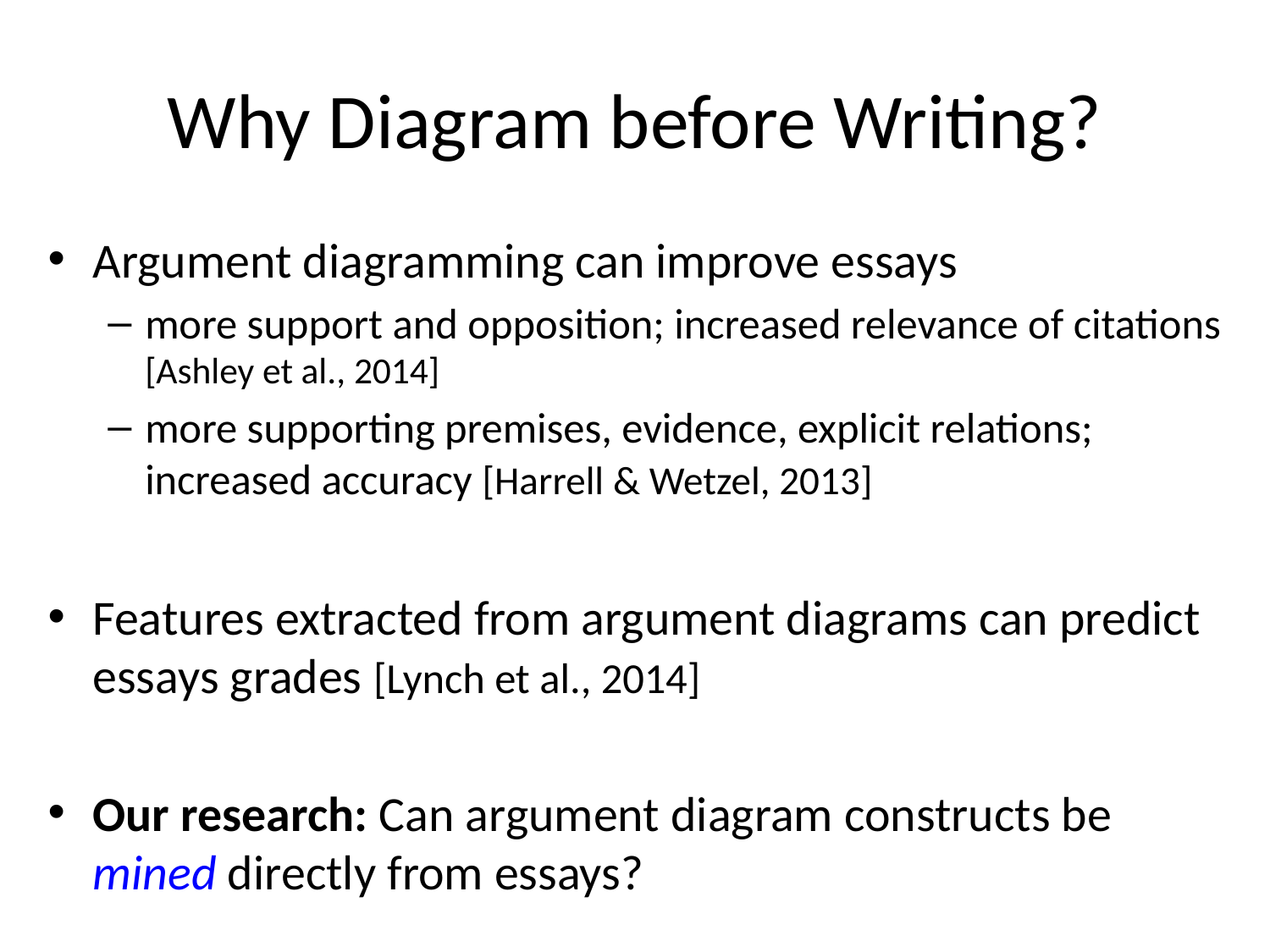

# Why Diagram before Writing?
Argument diagramming can improve essays
more support and opposition; increased relevance of citations [Ashley et al., 2014]
more supporting premises, evidence, explicit relations; increased accuracy [Harrell & Wetzel, 2013]

Features extracted from argument diagrams can predict essays grades [Lynch et al., 2014]

Our research: Can argument diagram constructs be mined directly from essays?